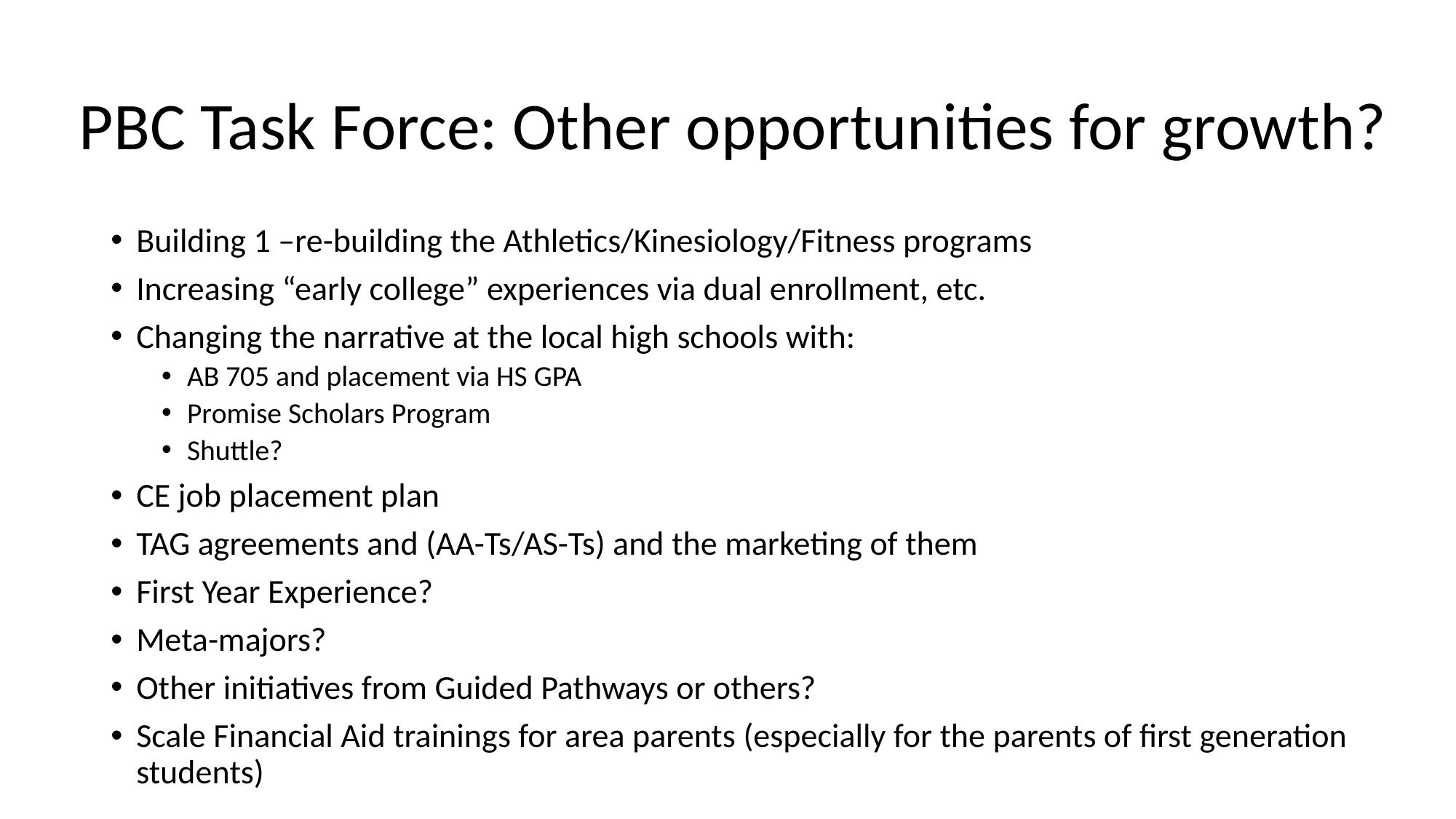

# PBC Task Force: Other opportunities for growth?
Building 1 –re-building the Athletics/Kinesiology/Fitness programs
Increasing “early college” experiences via dual enrollment, etc.
Changing the narrative at the local high schools with:
AB 705 and placement via HS GPA
Promise Scholars Program
Shuttle?
CE job placement plan
TAG agreements and (AA-Ts/AS-Ts) and the marketing of them
First Year Experience?
Meta-majors?
Other initiatives from Guided Pathways or others?
Scale Financial Aid trainings for area parents (especially for the parents of first generation students)